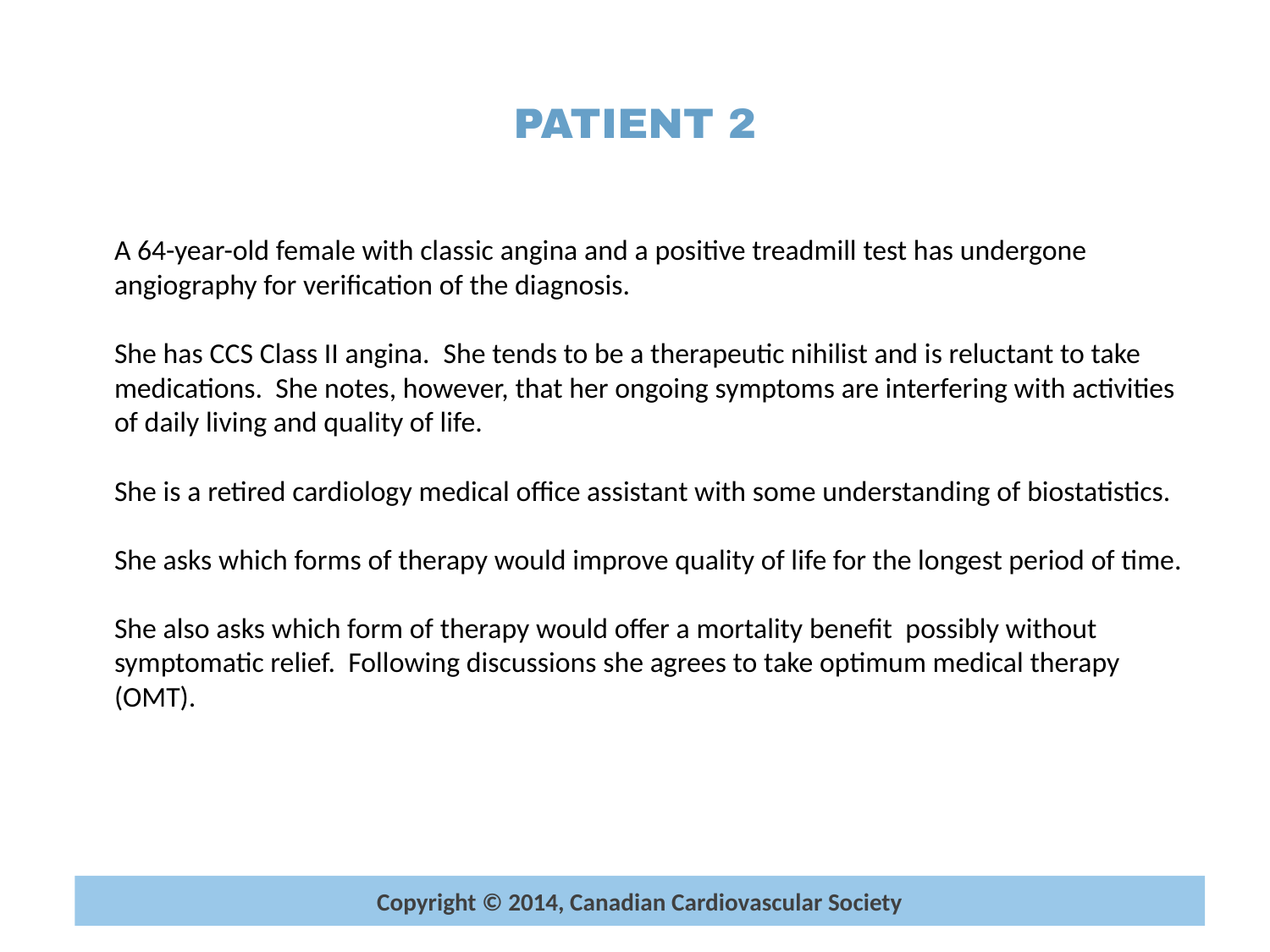

# PATIENT 2
	A 64-year-old female with classic angina and a positive treadmill test has undergone angiography for verification of the diagnosis.
She has CCS Class II angina.  She tends to be a therapeutic nihilist and is reluctant to take medications.  She notes, however, that her ongoing symptoms are interfering with activities of daily living and quality of life.
She is a retired cardiology medical office assistant with some understanding of biostatistics.
She asks which forms of therapy would improve quality of life for the longest period of time.
She also asks which form of therapy would offer a mortality benefit ­ possibly without symptomatic relief.  Following discussions she agrees to take optimum medical therapy (OMT).